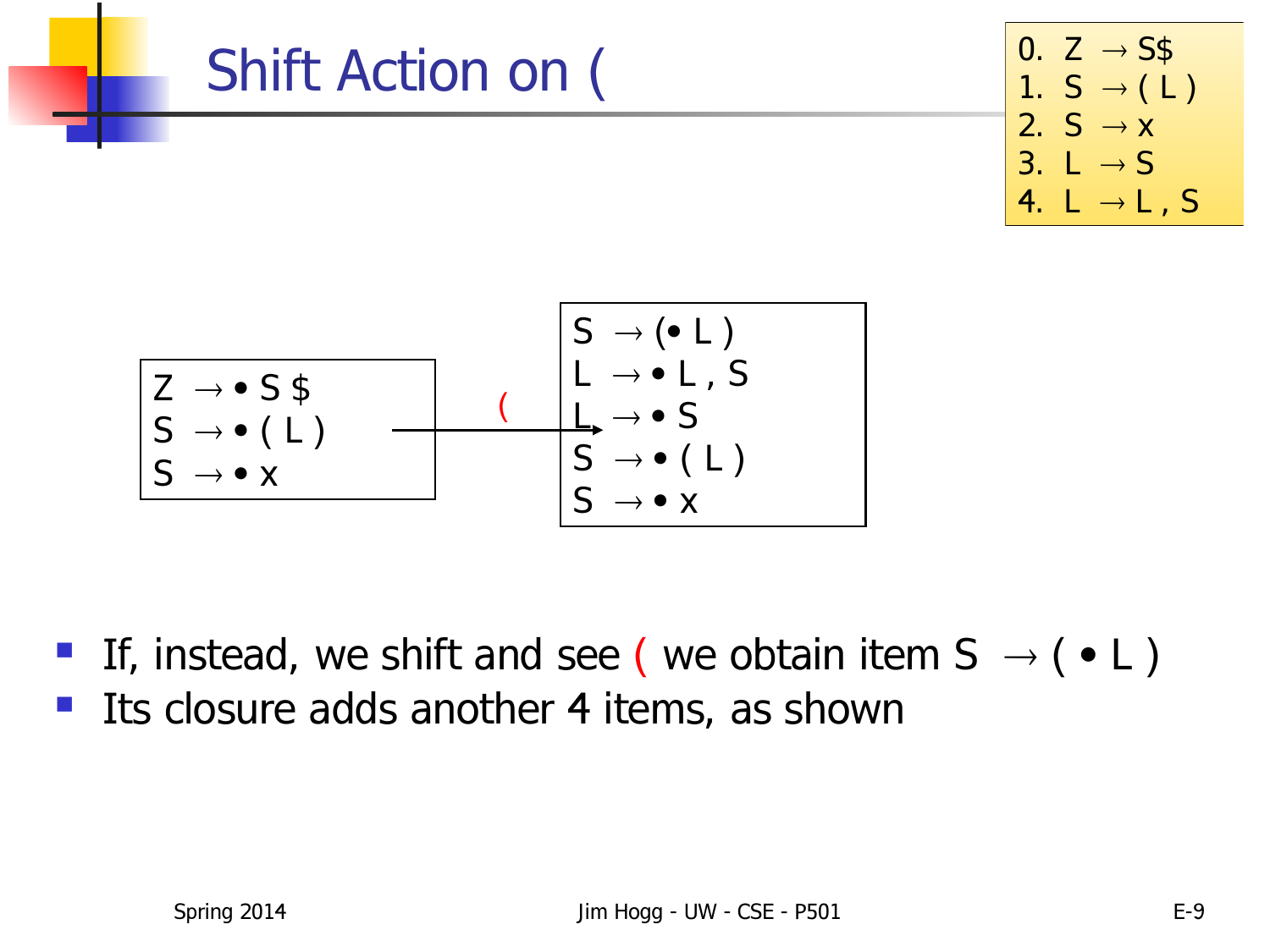

# Shift Action on (
0.  Z  → S$
1.  S  → ( L )
2.  S  → x
3.  L  → S
4.  L  → L , S

If, instead, we shift and see ( we obtain item S  → ( • L )
Its closure adds another 4 items, as shown
S  → (• L )
L  → • L , S
L  → • S
S  → • ( L )
S  → • x
Z  → • S $
S  → • ( L )
S  → • x
(

Spring 2014
Jim Hogg - UW - CSE - P501
E-9